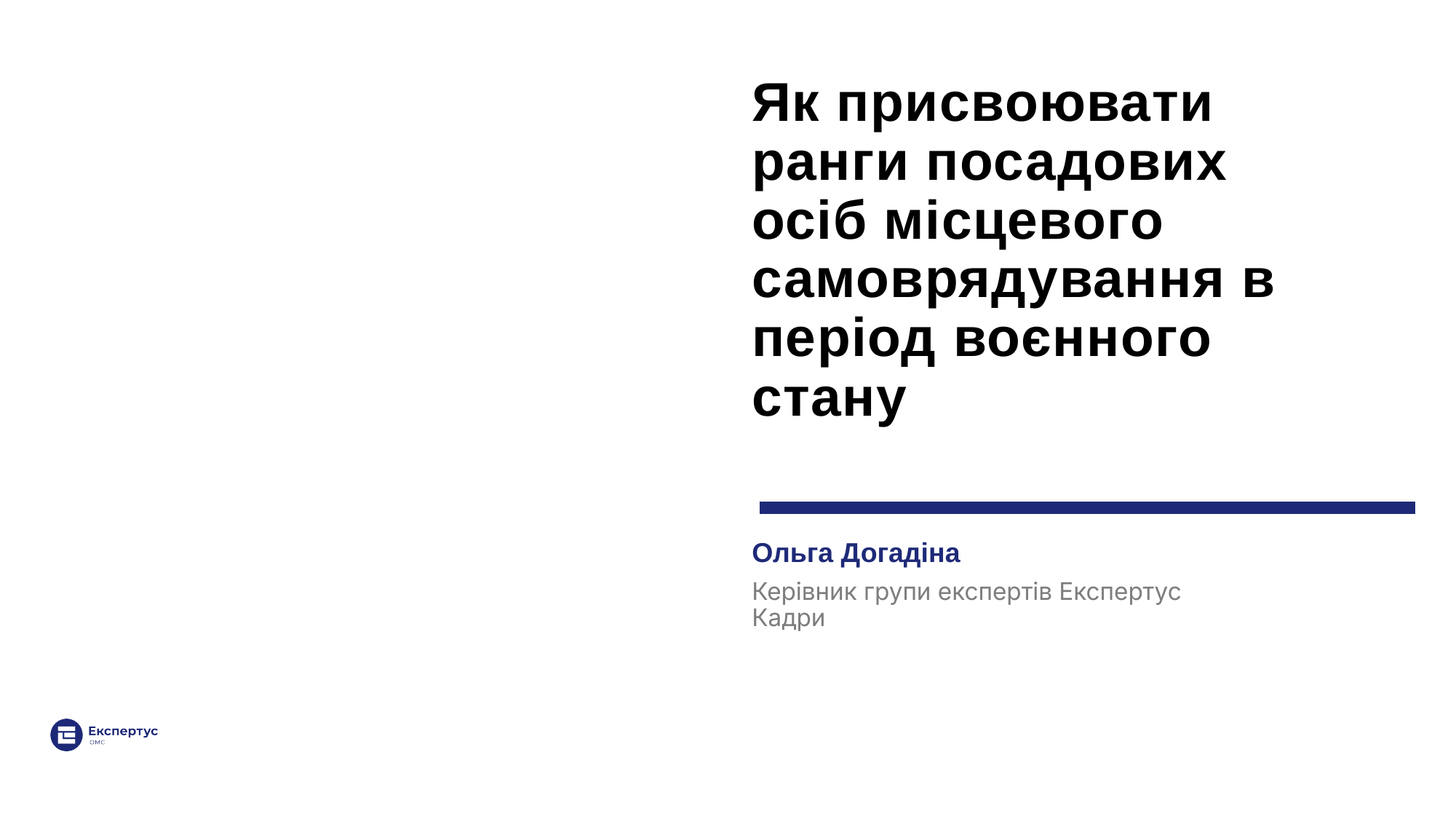

# Як присвоювати ранги посадових осіб місцевого самоврядування в період воєнного стану
Ольга Догадіна
Керівник групи експертів Експертус Кадри